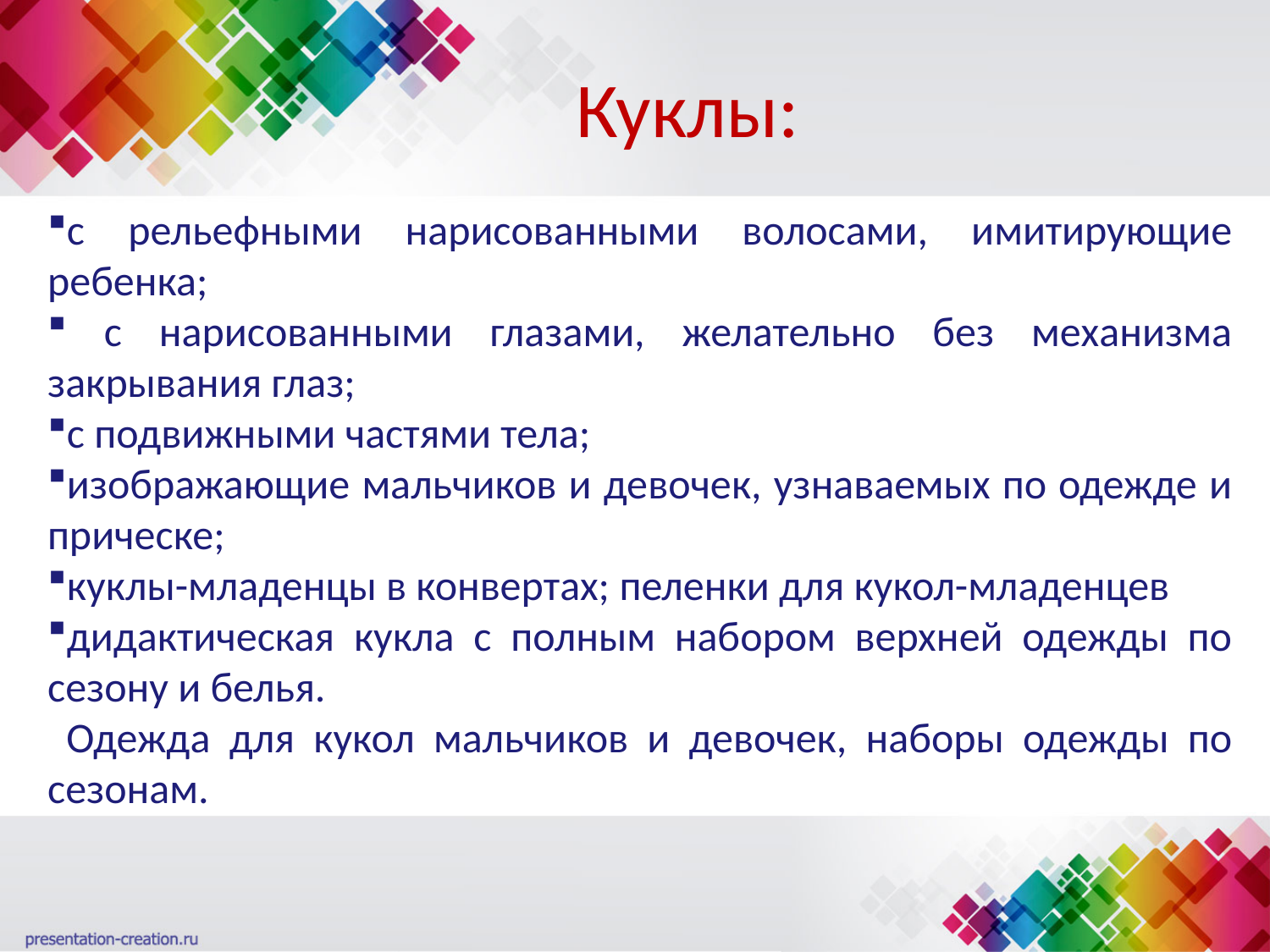

# Куклы:
с рельефными нарисованными волосами, имитирующие ребенка;
 с нарисованными глазами, желательно без механизма закрывания глаз;
с подвижными частями тела;
изображающие мальчиков и девочек, узнаваемых по одежде и прическе;
куклы-младенцы в конвертах; пеленки для кукол-младенцев
дидактическая кукла с полным набором верхней одежды по сезону и белья.
 Одежда для кукол мальчиков и девочек, наборы одежды по сезонам.